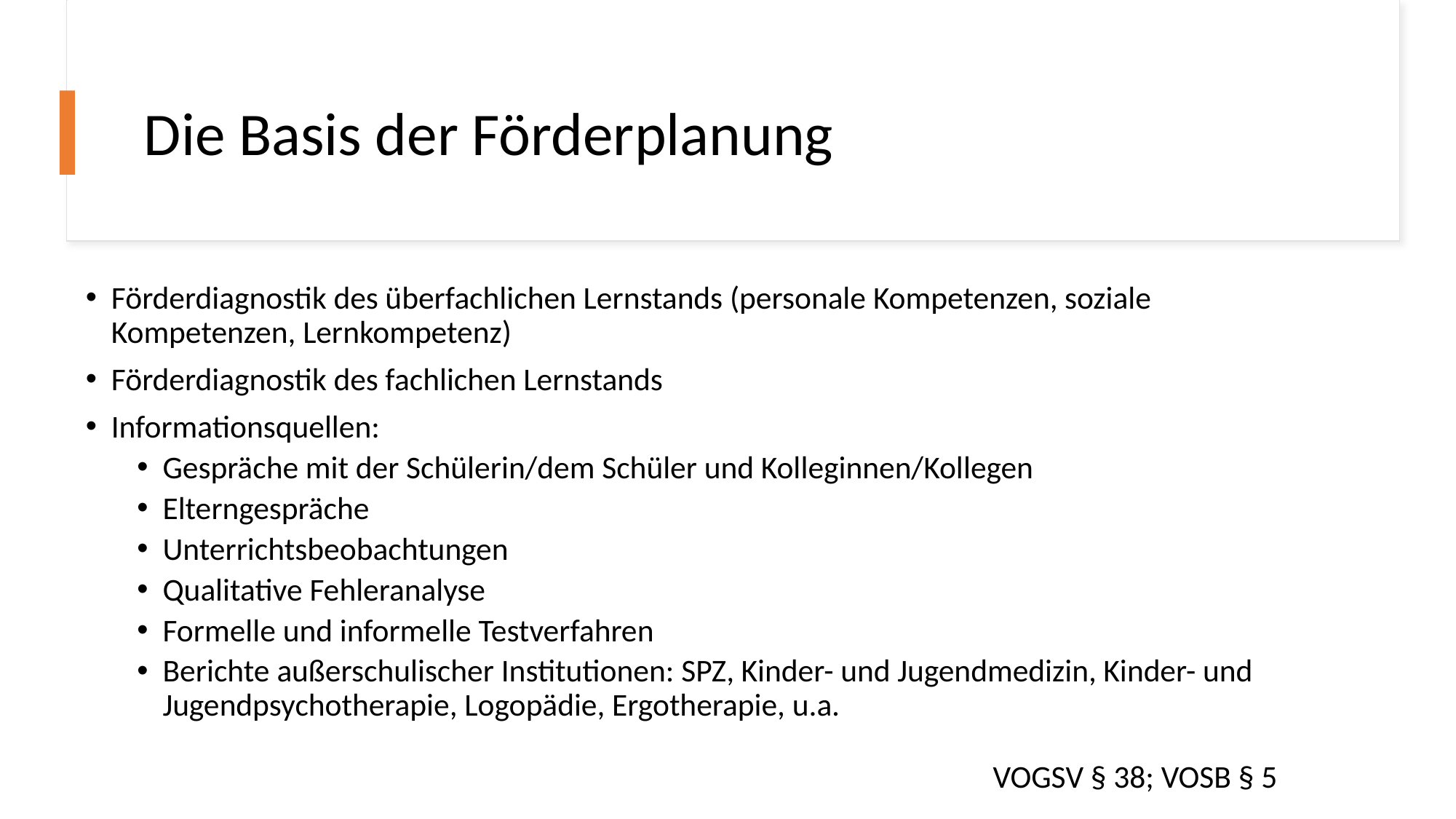

# Die Basis der Förderplanung

Förderdiagnostik des überfachlichen Lernstands (personale Kompetenzen, soziale Kompetenzen, Lernkompetenz)
Förderdiagnostik des fachlichen Lernstands
Informationsquellen:
Gespräche mit der Schülerin/dem Schüler und Kolleginnen/Kollegen
Elterngespräche
Unterrichtsbeobachtungen
Qualitative Fehleranalyse
Formelle und informelle Testverfahren
Berichte außerschulischer Institutionen: SPZ, Kinder- und Jugendmedizin, Kinder- und Jugendpsychotherapie, Logopädie, Ergotherapie, u.a.

VOGSV § 38; VOSB § 5